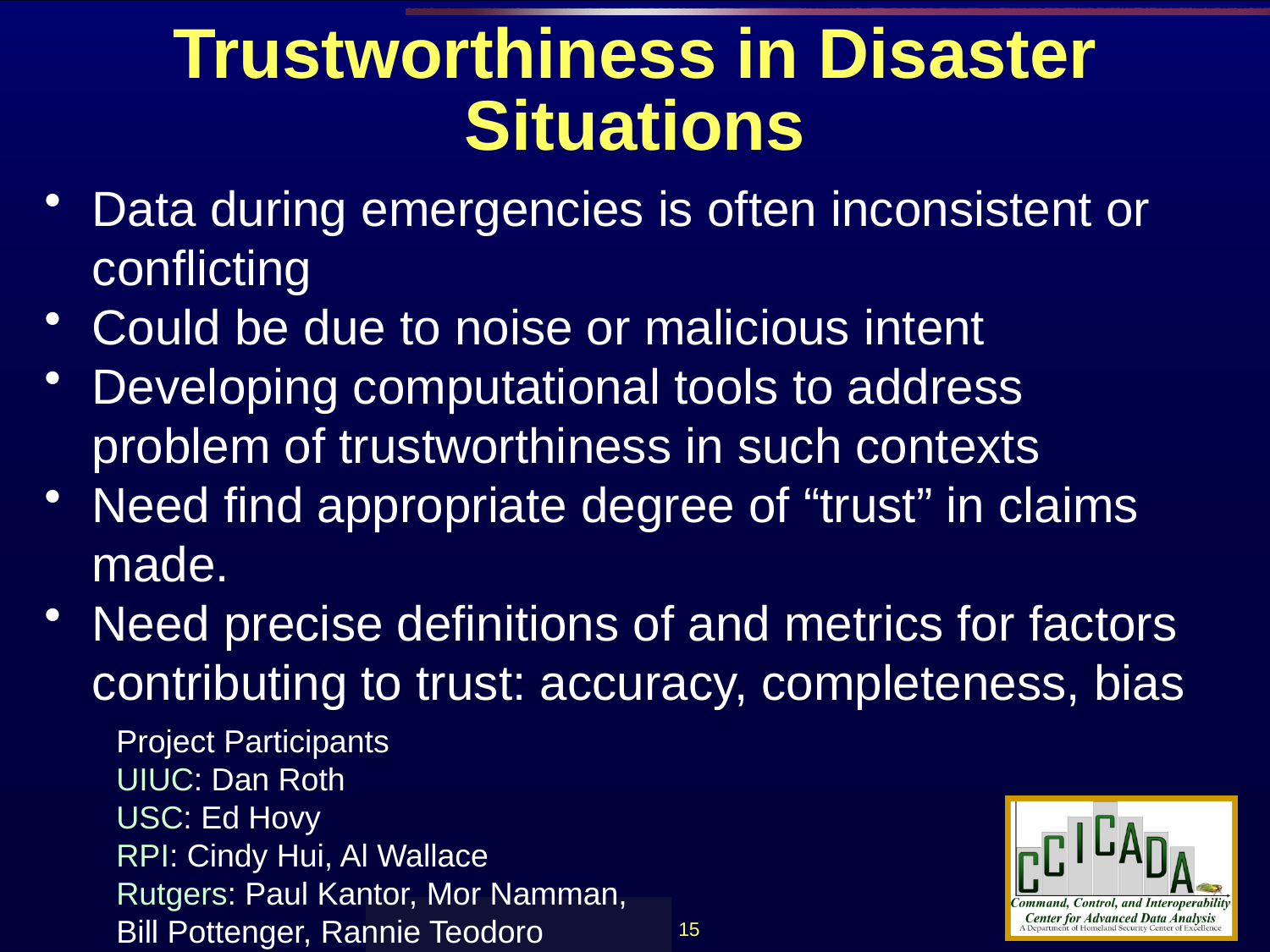

Trustworthiness in Disaster Situations
Data during emergencies is often inconsistent or conflicting
Could be due to noise or malicious intent
Developing computational tools to address problem of trustworthiness in such contexts
Need find appropriate degree of “trust” in claims made.
Need precise definitions of and metrics for factors contributing to trust: accuracy, completeness, bias
Project Participants
UIUC: Dan Roth
USC: Ed Hovy
RPI: Cindy Hui, Al Wallace
Rutgers: Paul Kantor, Mor Namman, Bill Pottenger, Rannie Teodoro

August 2012     15